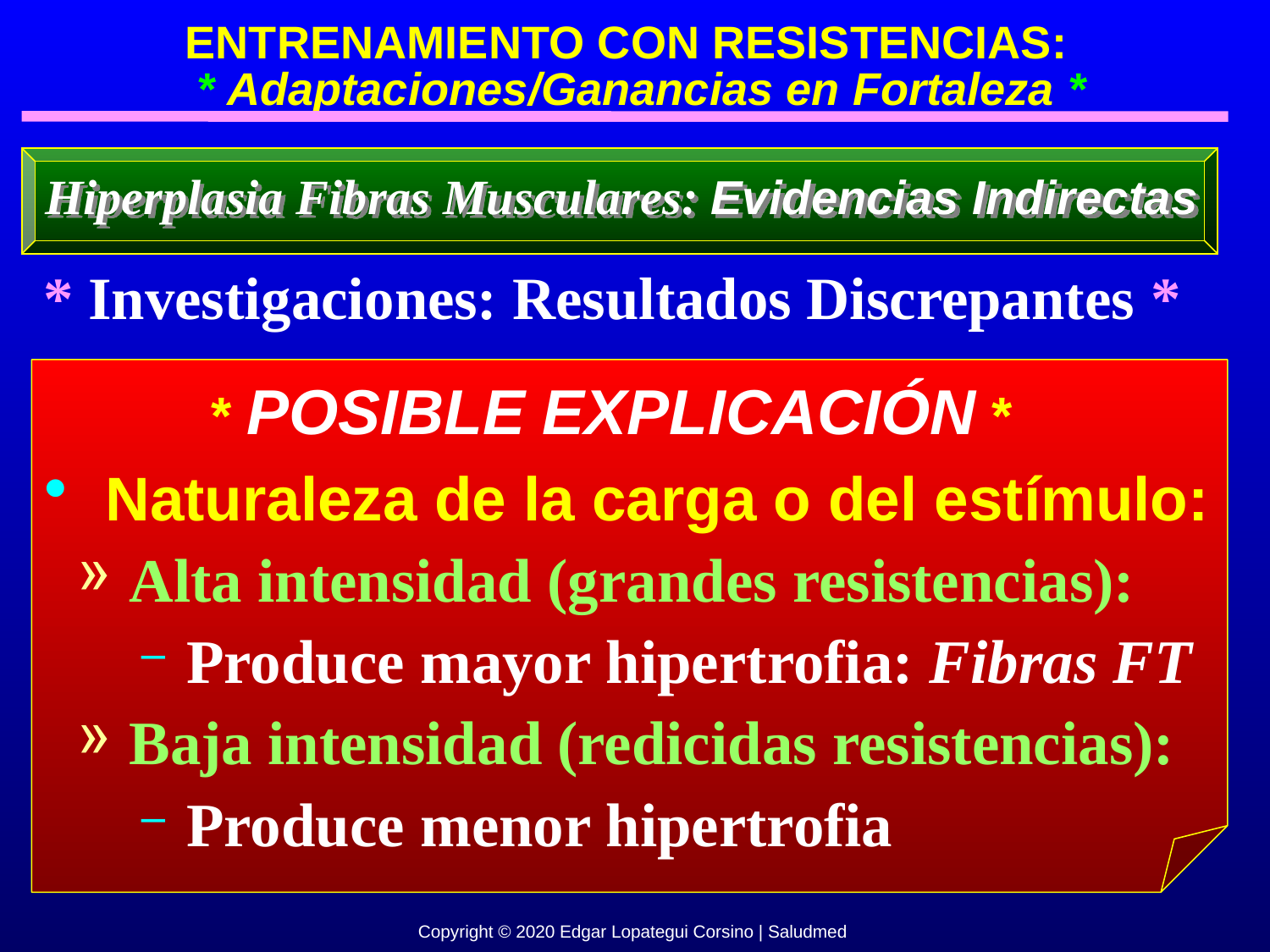

ENTRENAMIENTO CON RESISTENCIAS:
 * Adaptaciones/Ganancias en Fortaleza *

Hiperplasia Fibras Musculares: Evidencias Indirectas
* Investigaciones: Resultados Discrepantes *

* POSIBLE EXPLICACIÓN *
  Naturaleza de la carga o del estímulo:
 Alta intensidad (grandes resistencias):
 Produce mayor hipertrofia: Fibras FT
 Baja intensidad (redicidas resistencias):
 Produce menor hipertrofia